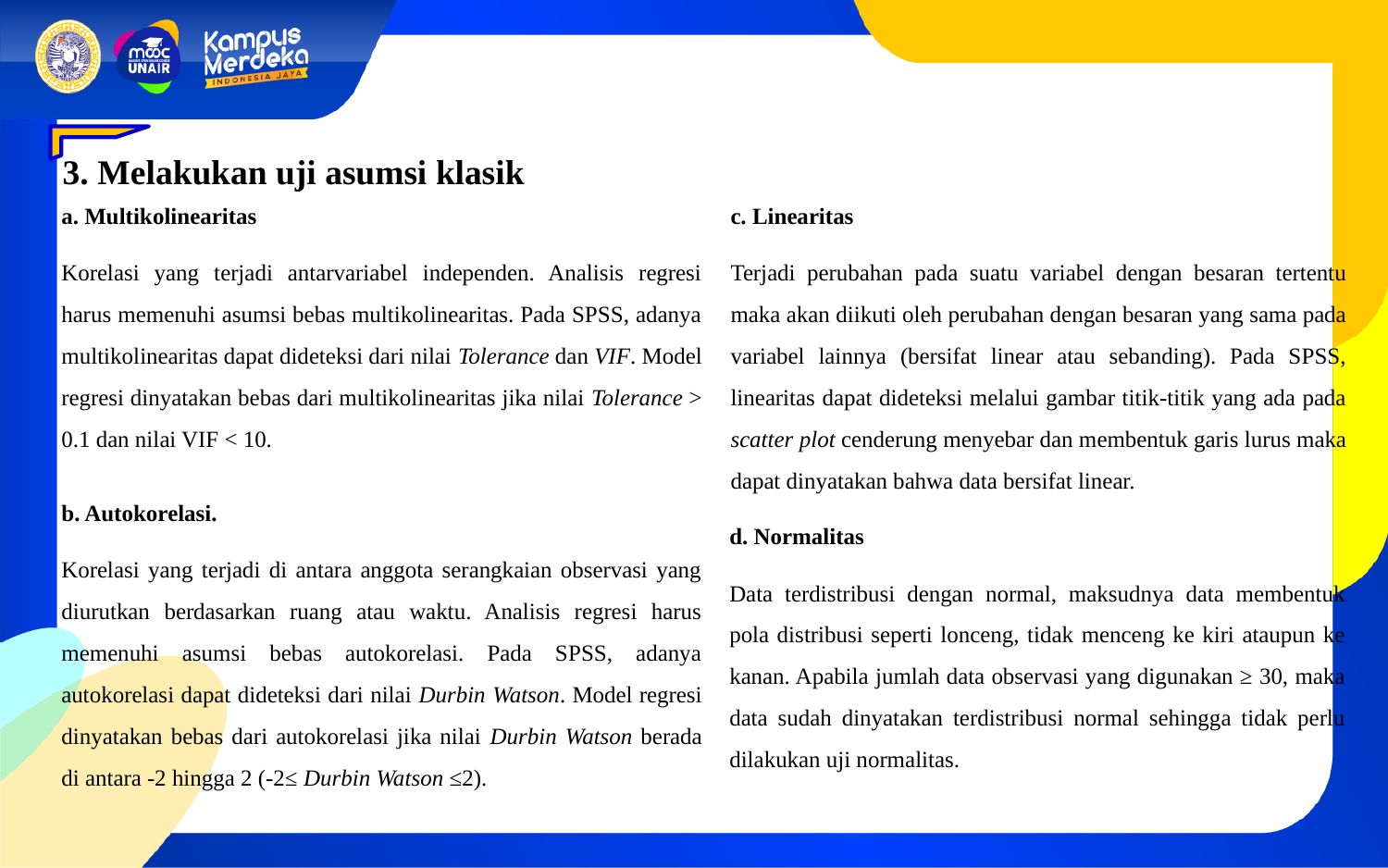

3. Melakukan uji asumsi klasik

a. Multikolinearitas
Korelasi yang terjadi antarvariabel independen. Analisis regresi harus memenuhi asumsi bebas multikolinearitas. Pada SPSS, adanya multikolinearitas dapat dideteksi dari nilai Tolerance dan VIF. Model regresi dinyatakan bebas dari multikolinearitas jika nilai Tolerance > 0.1 dan nilai VIF < 10.
c. Linearitas
Terjadi perubahan pada suatu variabel dengan besaran tertentu maka akan diikuti oleh perubahan dengan besaran yang sama pada variabel lainnya (bersifat linear atau sebanding). Pada SPSS, linearitas dapat dideteksi melalui gambar titik-titik yang ada pada scatter plot cenderung menyebar dan membentuk garis lurus maka dapat dinyatakan bahwa data bersifat linear.
b. Autokorelasi.
Korelasi yang terjadi di antara anggota serangkaian observasi yang diurutkan berdasarkan ruang atau waktu. Analisis regresi harus memenuhi asumsi bebas autokorelasi. Pada SPSS, adanya autokorelasi dapat dideteksi dari nilai Durbin Watson. Model regresi dinyatakan bebas dari autokorelasi jika nilai Durbin Watson berada di antara -2 hingga 2 (-2≤ Durbin Watson ≤2).
d. Normalitas
Data terdistribusi dengan normal, maksudnya data membentuk pola distribusi seperti lonceng, tidak menceng ke kiri ataupun ke kanan. Apabila jumlah data observasi yang digunakan ≥ 30, maka data sudah dinyatakan terdistribusi normal sehingga tidak perlu dilakukan uji normalitas.